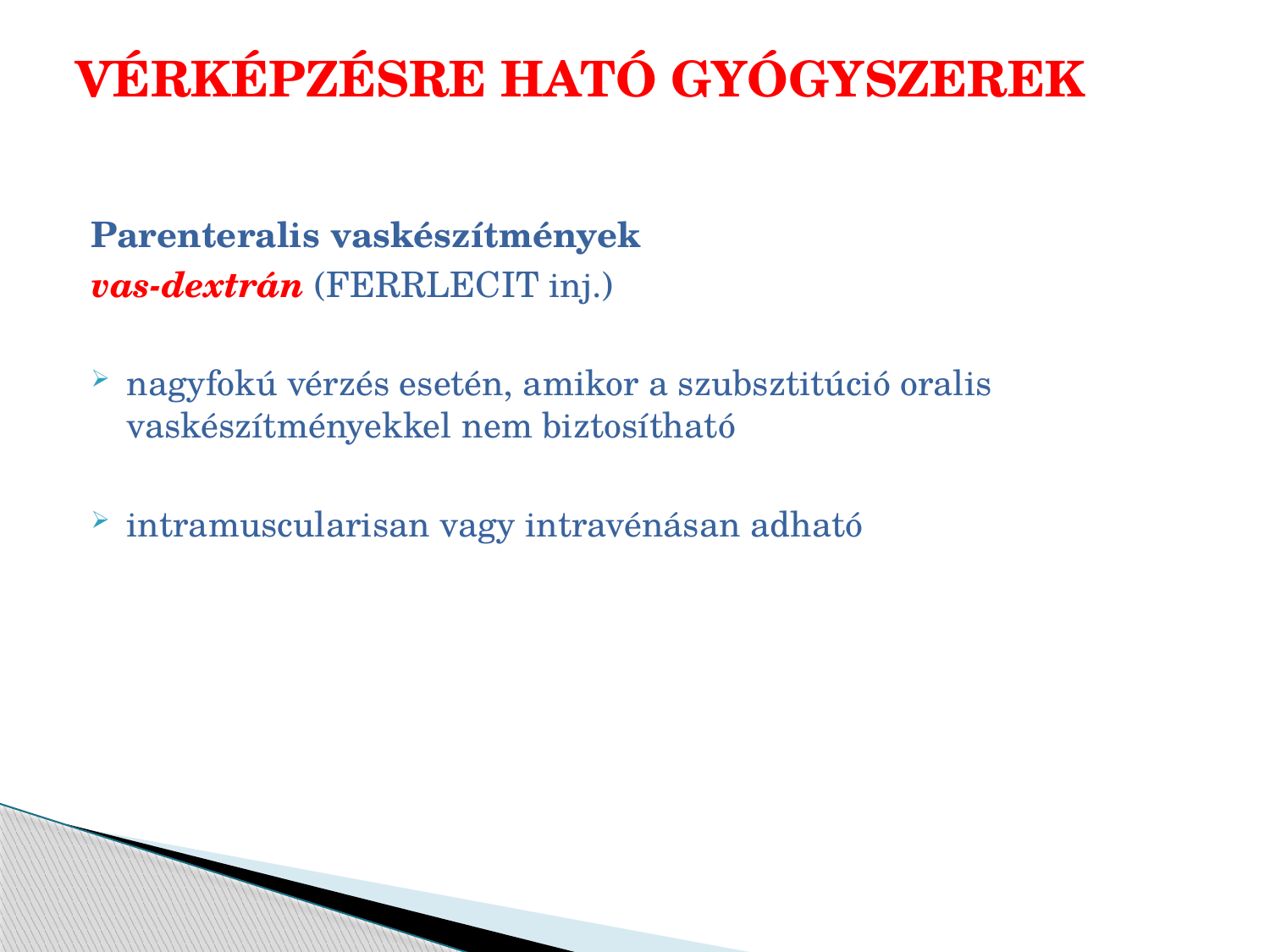

# VÉRKÉPZÉSRE HATÓ GYÓGYSZEREK
Parenteralis vaskészítmények
vas-dextrán (FERRLECIT inj.)

nagyfokú vérzés esetén, amikor a szubsztitúció oralis vaskészítményekkel nem biztosítható

intramuscularisan vagy intravénásan adható